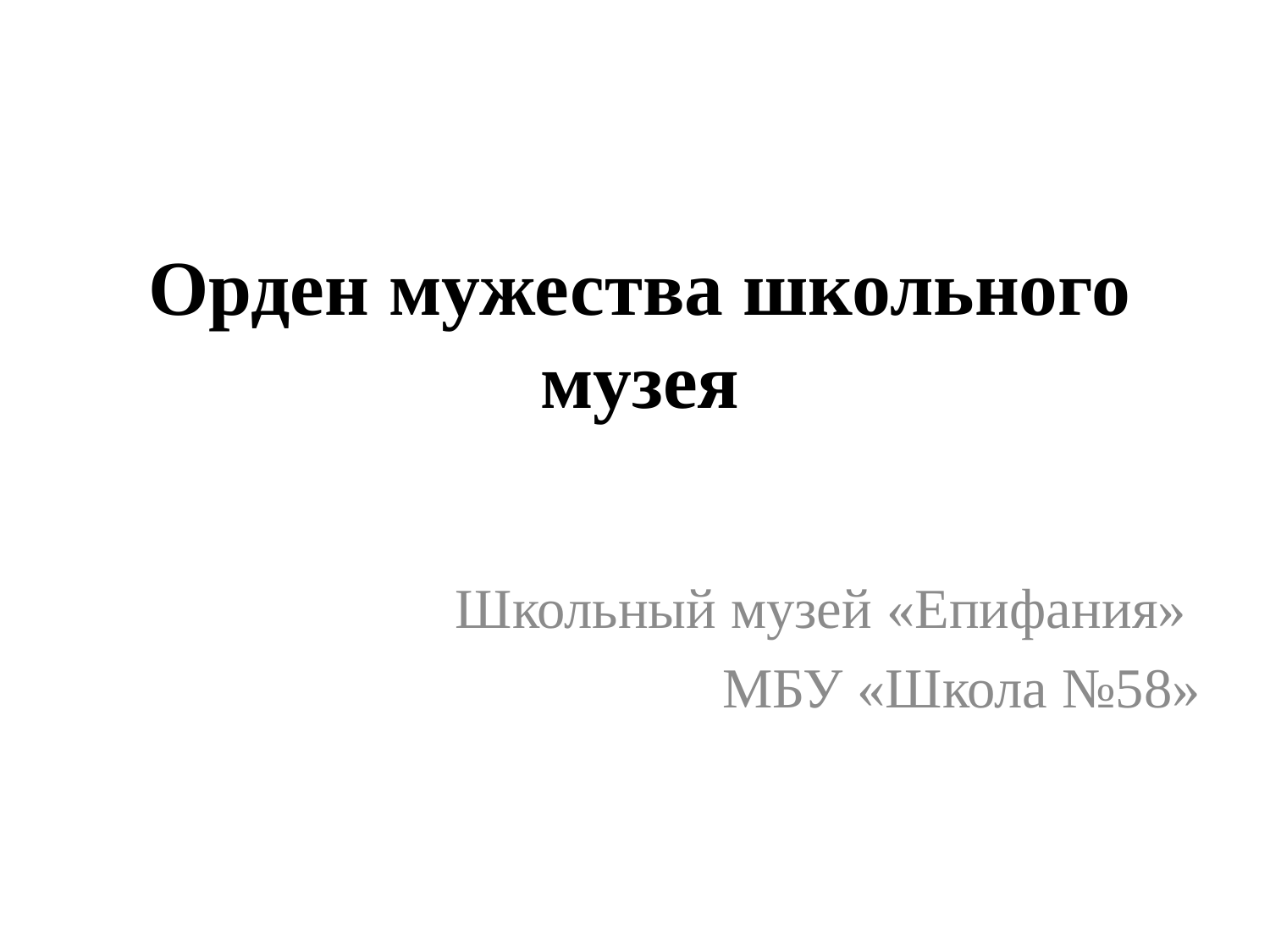

# Орден мужества школьного музея
Школьный музей «Епифания»
МБУ «Школа №58»